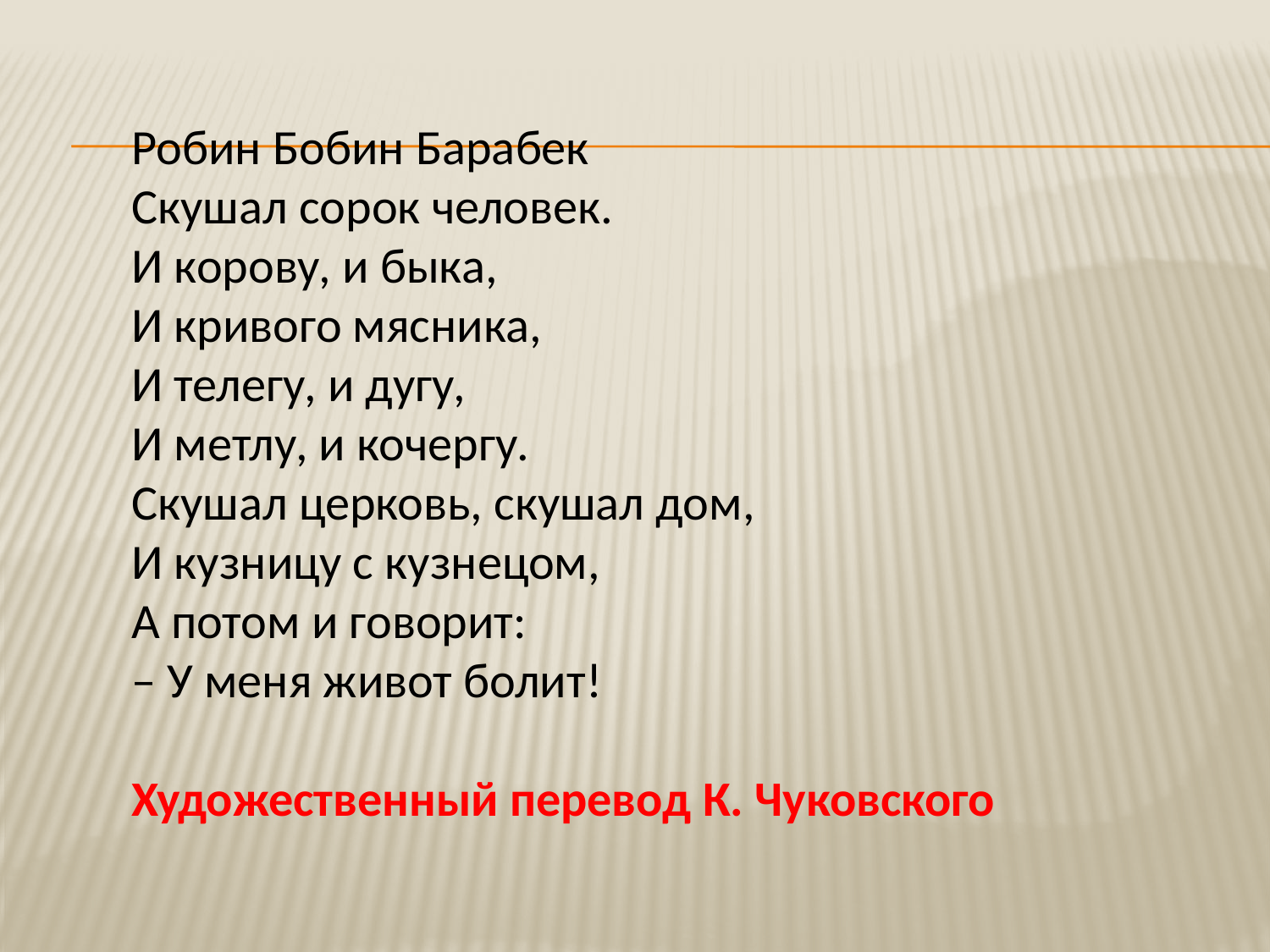

Робин Бобин Барабек
Скушал сорок человек.
И корову, и быка,
И кривого мясника,
И телегу, и дугу,
И метлу, и кочергу.
Скушал церковь, скушал дом,
И кузницу с кузнецом,
А потом и говорит:
– У меня живот болит!

Художественный перевод К. Чуковского